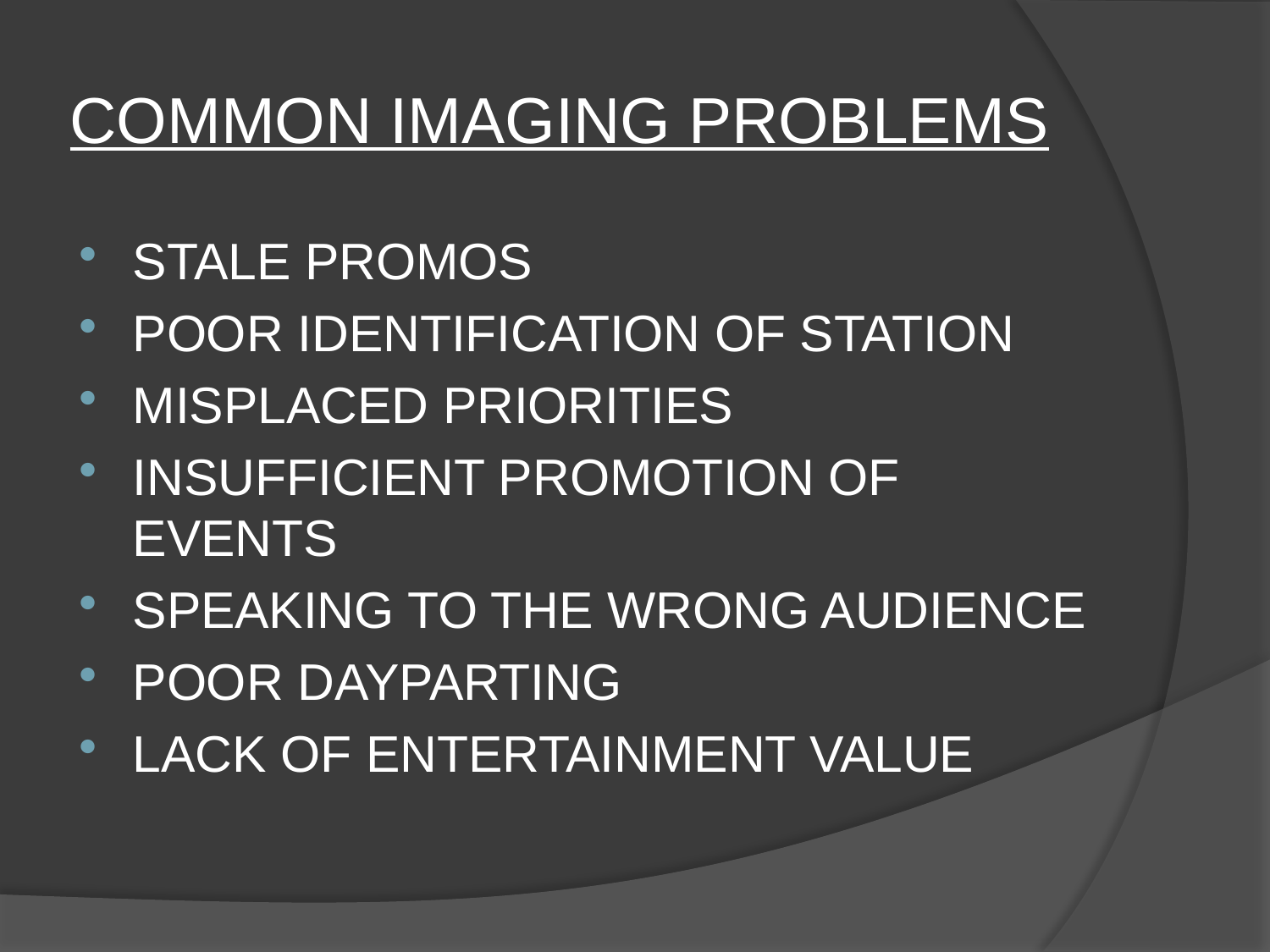

# COMMON IMAGING PROBLEMS
STALE PROMOS
POOR IDENTIFICATION OF STATION
MISPLACED PRIORITIES
INSUFFICIENT PROMOTION OF EVENTS
SPEAKING TO THE WRONG AUDIENCE
POOR DAYPARTING
LACK OF ENTERTAINMENT VALUE